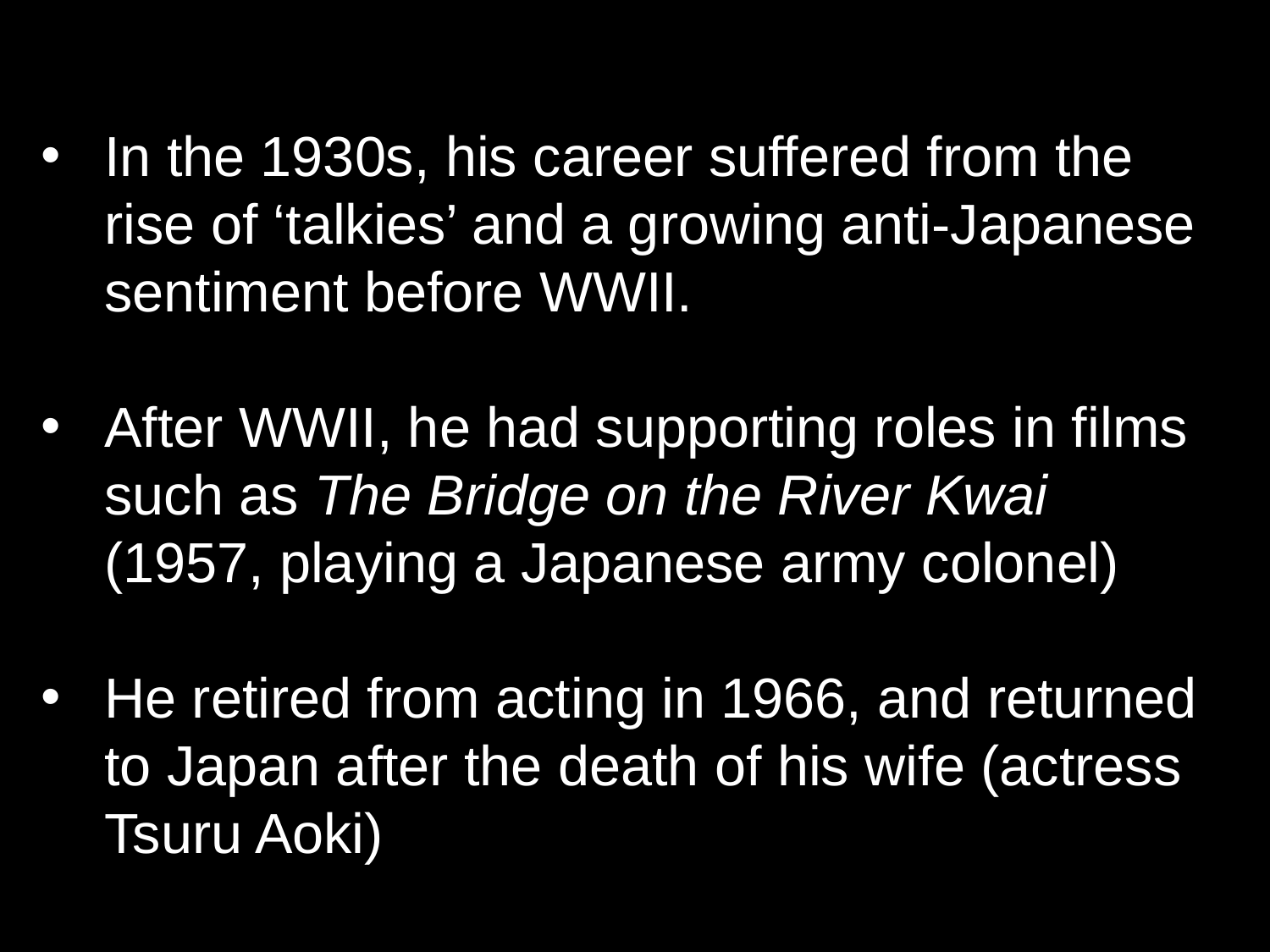

In the 1930s, his career suffered from the rise of ‘talkies’ and a growing anti-Japanese sentiment before WWII.

After WWII, he had supporting roles in films such as The Bridge on the River Kwai (1957, playing a Japanese army colonel)

He retired from acting in 1966, and returned to Japan after the death of his wife (actress Tsuru Aoki)